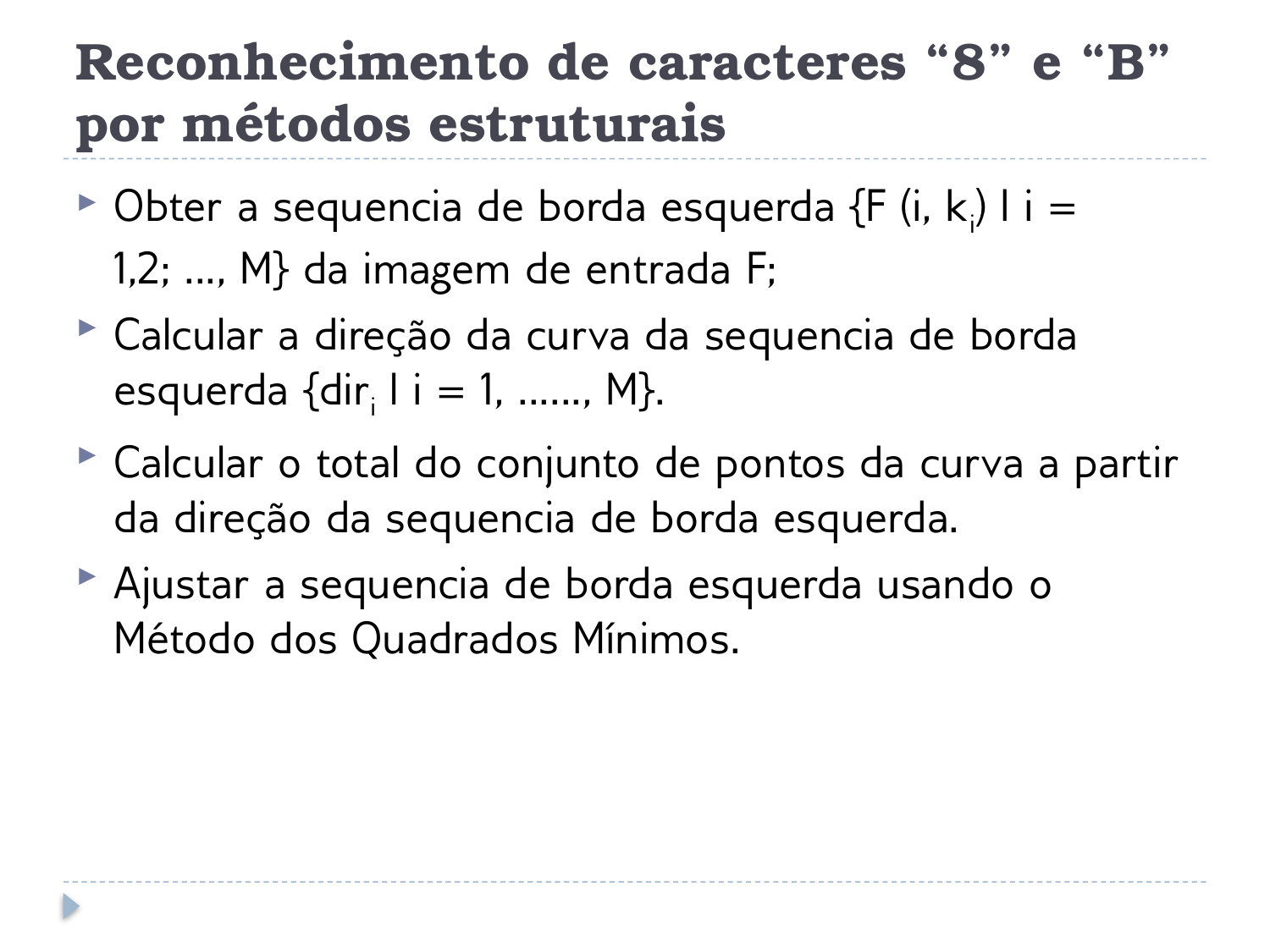

# Reconhecimento de caracteres “8” e “B” por métodos estruturais
Obter a sequencia de borda esquerda {F (i, ki) I i = 1,2; ..., M} da imagem de entrada F;
Calcular a direção da curva da sequencia de borda esquerda {diri l i = 1, ......, M}.
Calcular o total do conjunto de pontos da curva a partir da direção da sequencia de borda esquerda.
Ajustar a sequencia de borda esquerda usando o Método dos Quadrados Mínimos.